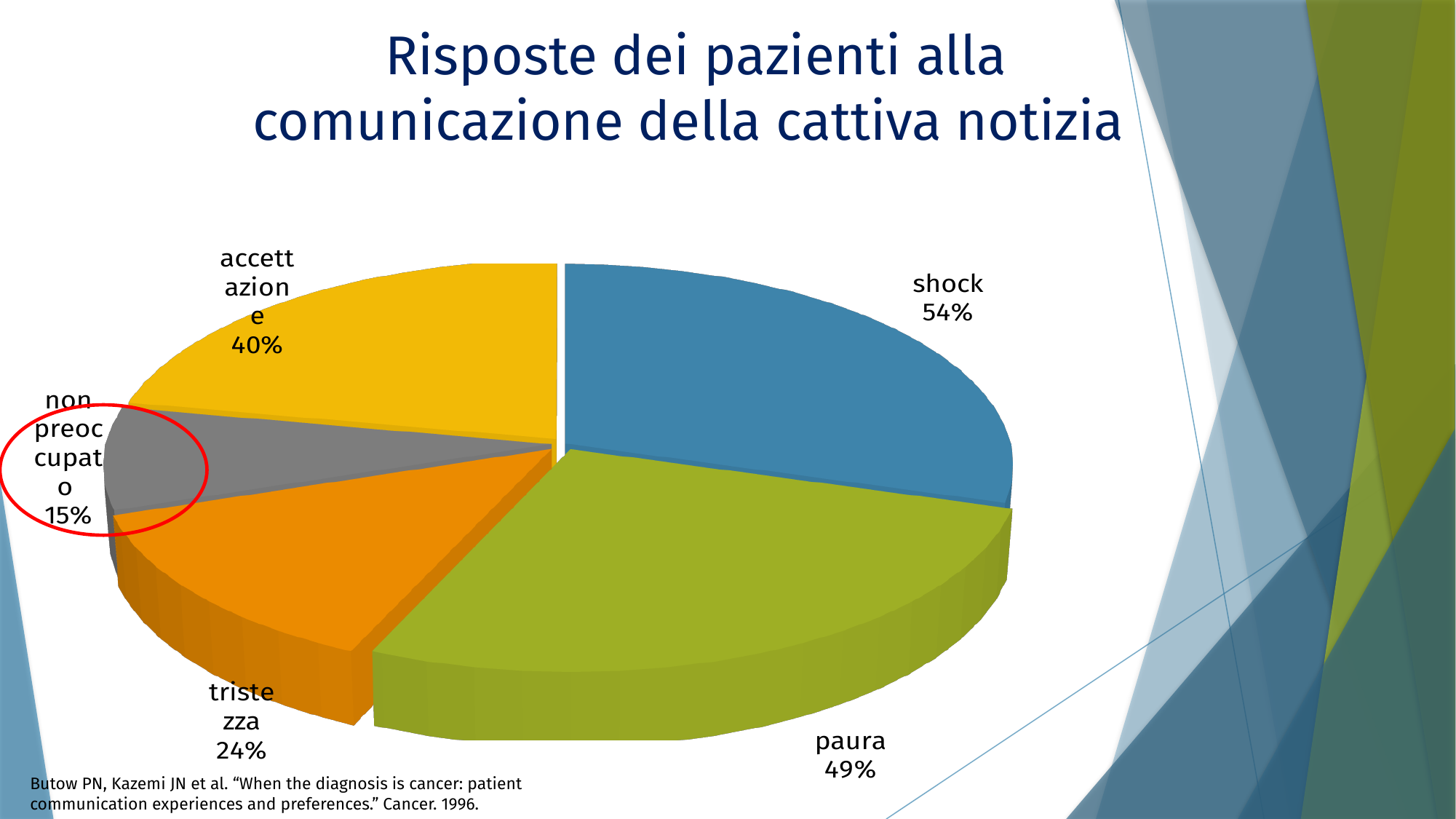

# Risposte dei pazienti alla comunicazione della cattiva notizia

[unsupported chart]

Butow PN, Kazemi JN et al. “When the diagnosis is cancer: patient communication experiences and preferences.” Cancer. 1996.